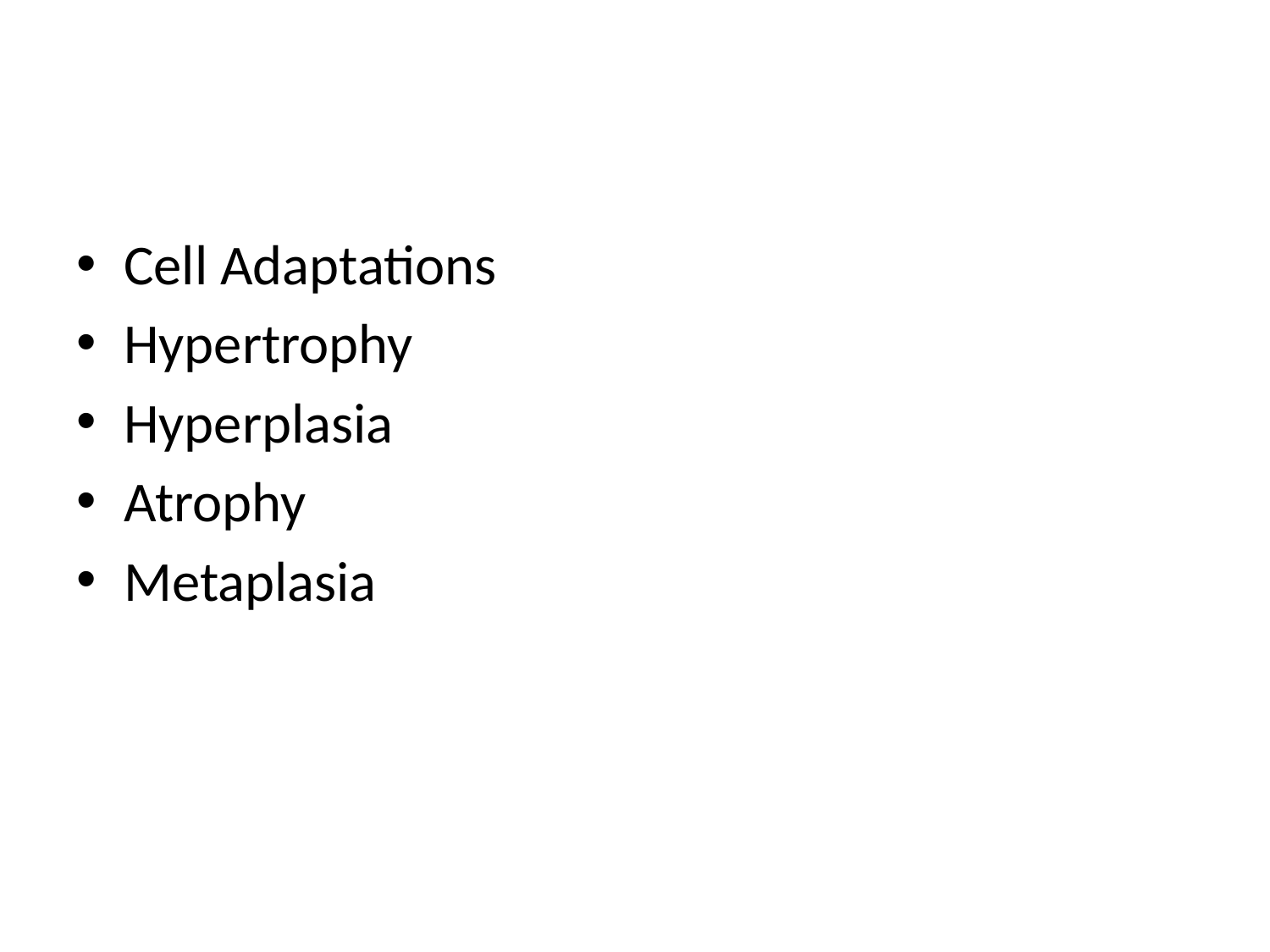

#
Cell Adaptations
Hypertrophy
Hyperplasia
Atrophy
Metaplasia